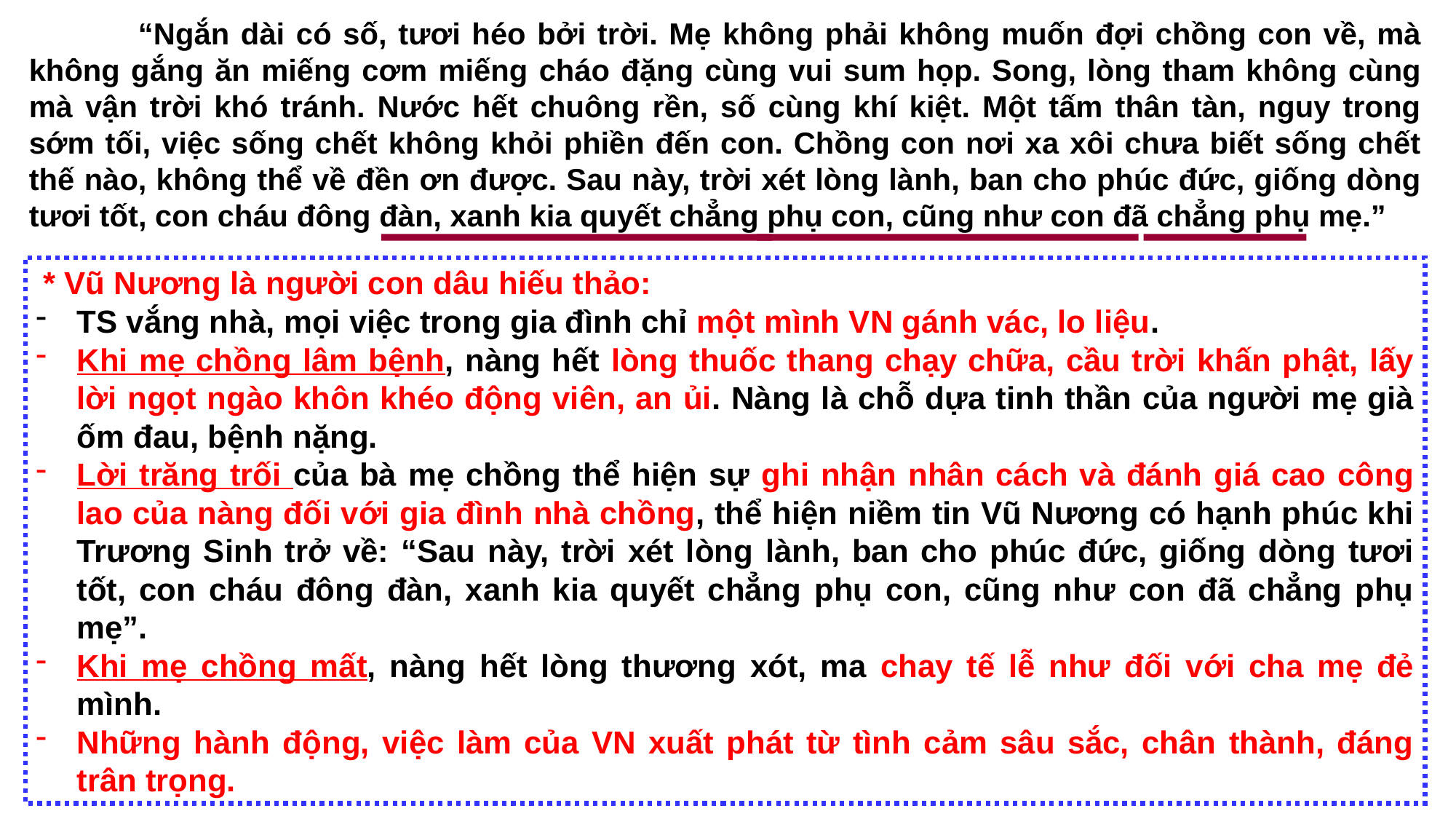

“Ngắn dài có số, tươi héo bởi trời. Mẹ không phải không muốn đợi chồng con về, mà không gắng ăn miếng cơm miếng cháo đặng cùng vui sum họp. Song, lòng tham không cùng mà vận trời khó tránh. Nước hết chuông rền, số cùng khí kiệt. Một tấm thân tàn, nguy trong sớm tối, việc sống chết không khỏi phiền đến con. Chồng con nơi xa xôi chưa biết sống chết thế nào, không thể về đền ơn được. Sau này, trời xét lòng lành, ban cho phúc đức, giống dòng tươi tốt, con cháu đông đàn, xanh kia quyết chẳng phụ con, cũng như con đã chẳng phụ mẹ.”

 * Vũ Nương là người con dâu hiếu thảo:
TS vắng nhà, mọi việc trong gia đình chỉ một mình VN gánh vác, lo liệu.
Khi mẹ chồng lâm bệnh, nàng hết lòng thuốc thang chạy chữa, cầu trời khấn phật, lấy lời ngọt ngào khôn khéo động viên, an ủi. Nàng là chỗ dựa tinh thần của người mẹ già ốm đau, bệnh nặng.
Lời trăng trối của bà mẹ chồng thể hiện sự ghi nhận nhân cách và đánh giá cao công lao của nàng đối với gia đình nhà chồng, thể hiện niềm tin Vũ Nương có hạnh phúc khi Trương Sinh trở về: “Sau này, trời xét lòng lành, ban cho phúc đức, giống dòng tươi tốt, con cháu đông đàn, xanh kia quyết chẳng phụ con, cũng như con đã chẳng phụ mẹ”.
Khi mẹ chồng mất, nàng hết lòng thương xót, ma chay tế lễ như đối với cha mẹ đẻ mình.
Những hành động, việc làm của VN xuất phát từ tình cảm sâu sắc, chân thành, đáng trân trọng.